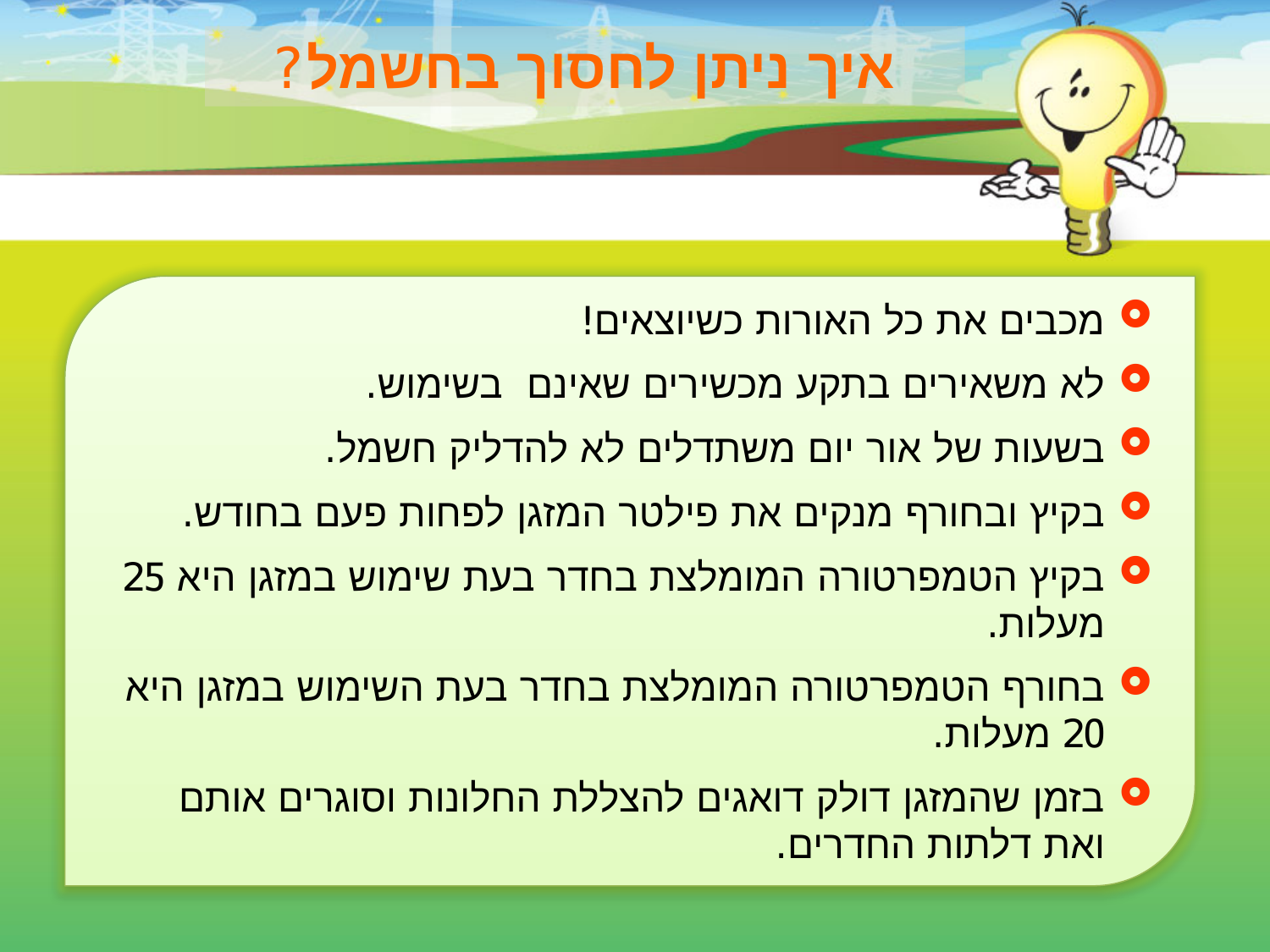

איך ניתן לחסוך בחשמל?
מכבים את כל האורות כשיוצאים!
לא משאירים בתקע מכשירים שאינם  בשימוש.
בשעות של אור יום משתדלים לא להדליק חשמל.
בקיץ ובחורף מנקים את פילטר המזגן לפחות פעם בחודש.
בקיץ הטמפרטורה המומלצת בחדר בעת שימוש במזגן היא 25 מעלות.
בחורף הטמפרטורה המומלצת בחדר בעת השימוש במזגן היא 20 מעלות.
בזמן שהמזגן דולק דואגים להצללת החלונות וסוגרים אותם ואת דלתות החדרים.